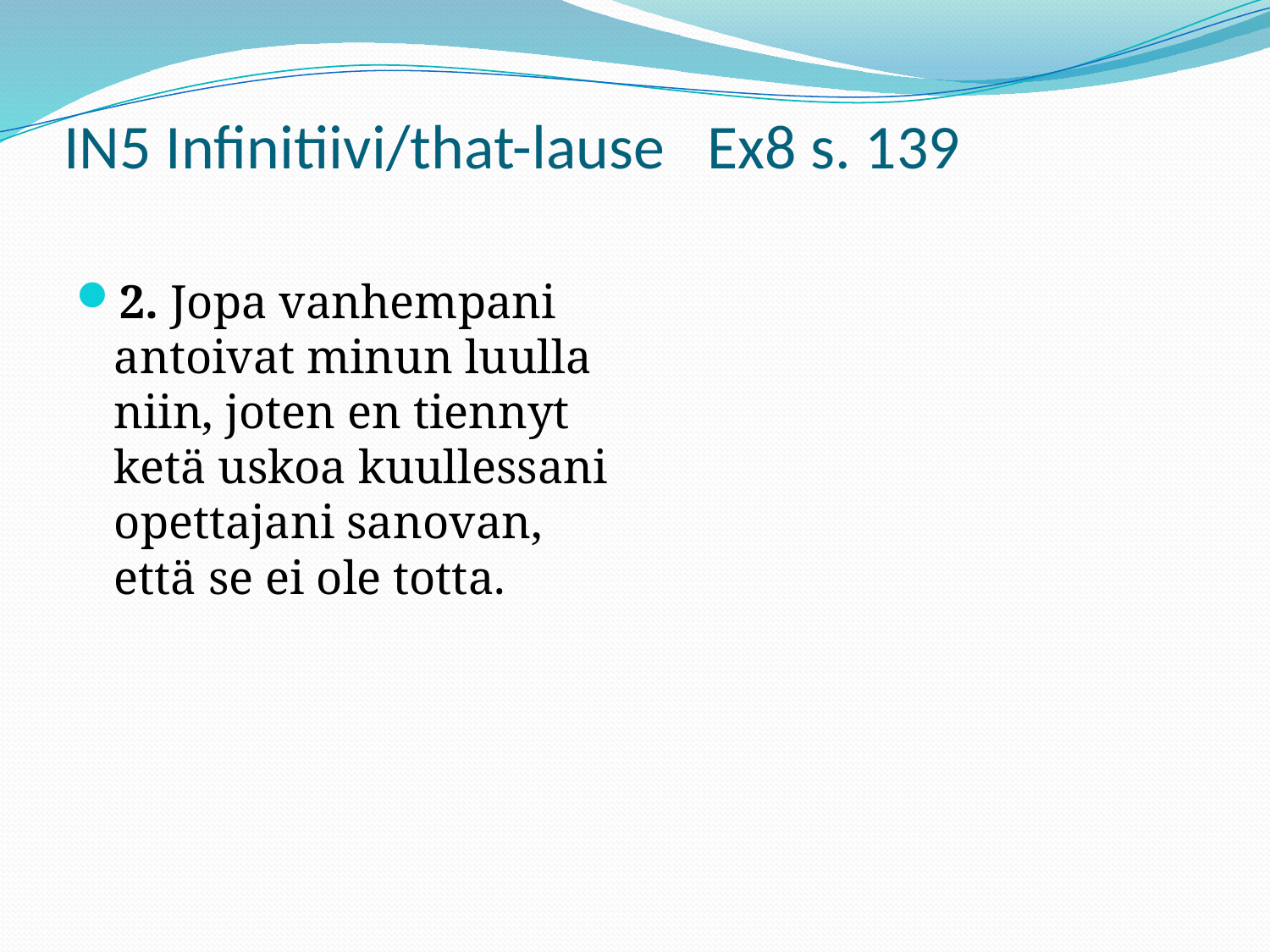

# IN5 Infinitiivi/that-lause   Ex8 s. 139
2. Jopa vanhempani antoivat minun luulla niin, joten en tiennyt ketä uskoa kuullessani opettajani sanovan, että se ei ole totta.